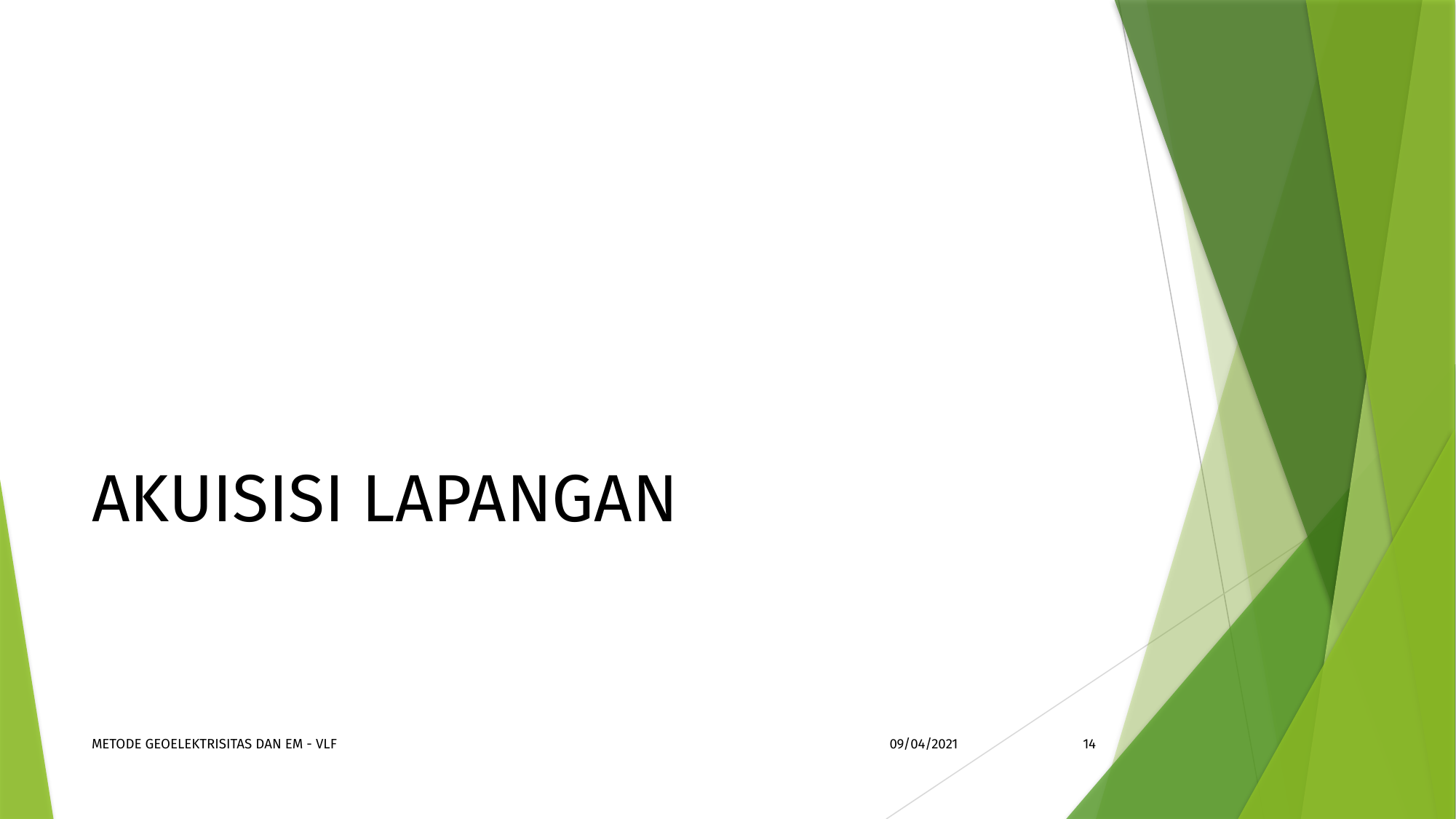

# AKUISISI LAPANGAN
METODE GEOELEKTRISITAS DAN EM - VLF
09/04/2021
14